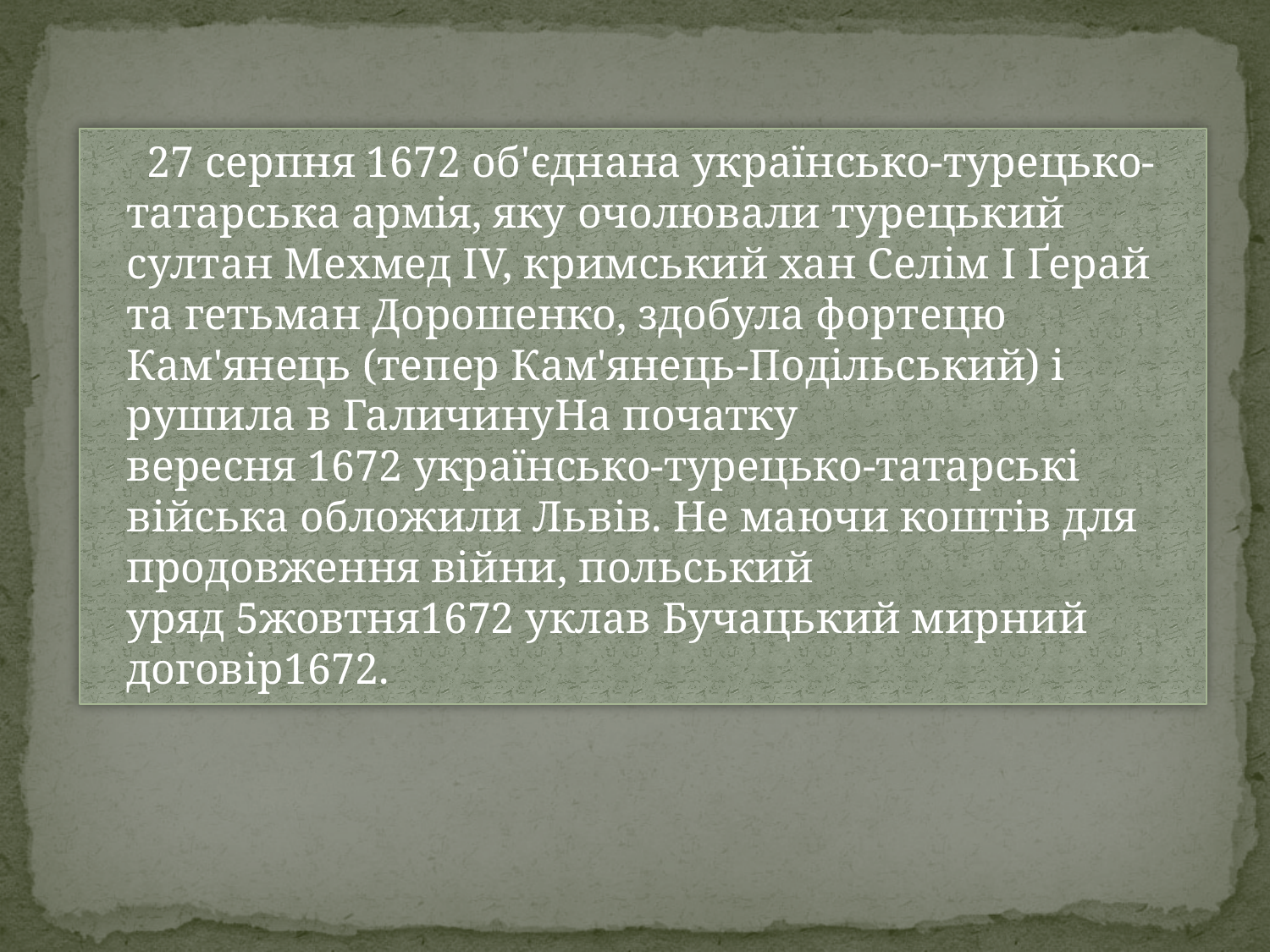

27 серпня 1672 об'єднана українсько-турецько-татарська армія, яку очолювали турецький султан Мехмед IV, кримський хан Селім І Ґерай та гетьман Дорошенко, здобула фортецю Кам'янець (тепер Кам'янець-Подільський) і рушила в ГаличинуНа початку вересня 1672 українсько-турецько-татарські війська обложили Львів. Не маючи коштів для продовження війни, польський уряд 5жовтня1672 уклав Бучацький мирний договір1672.